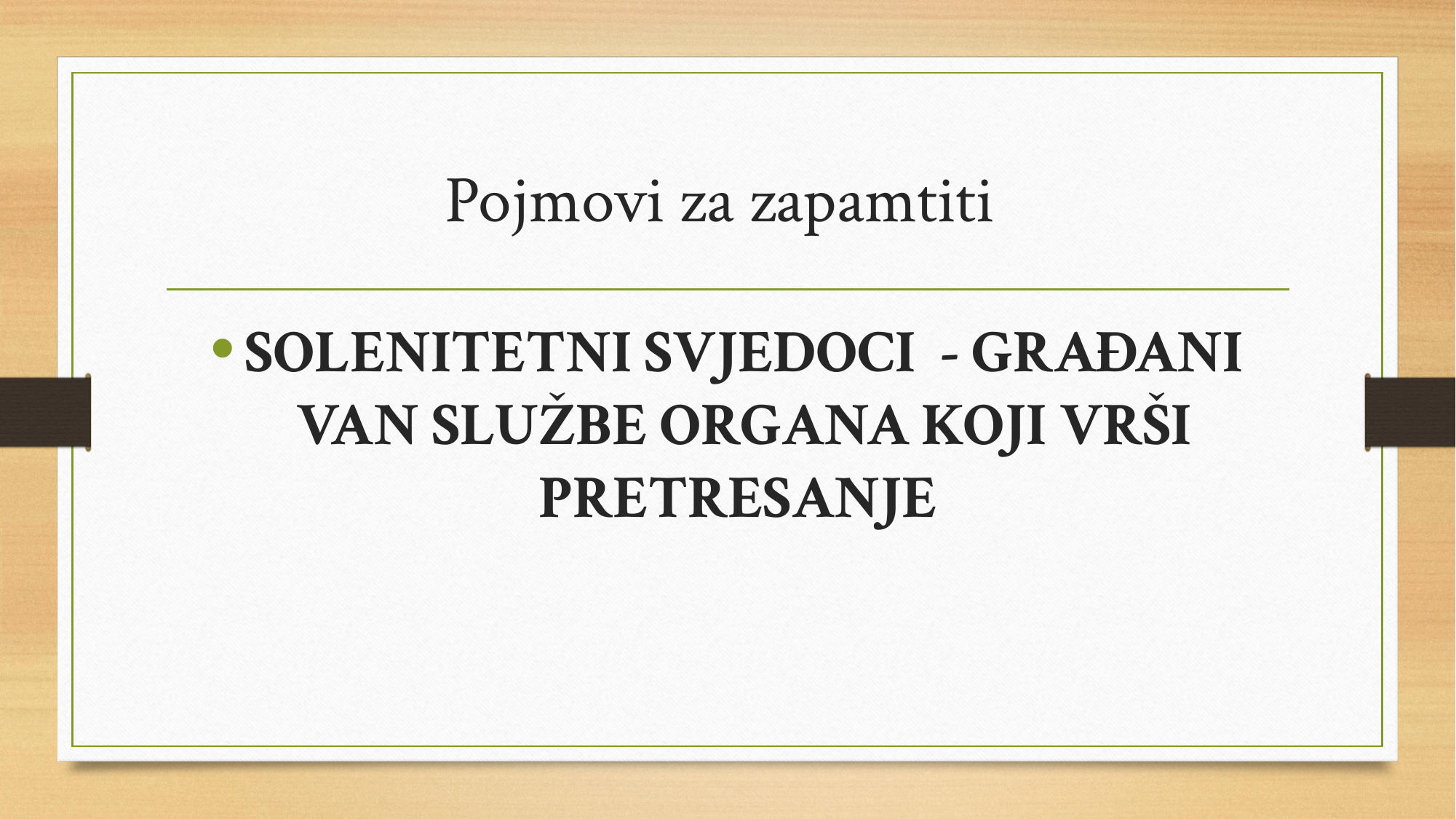

# Pojmovi za zapamtiti
SOLENITETNI SVJEDOCI  - GRAĐANI VAN SLUŽBE ORGANA KOJI VRŠI PRETRESANJE